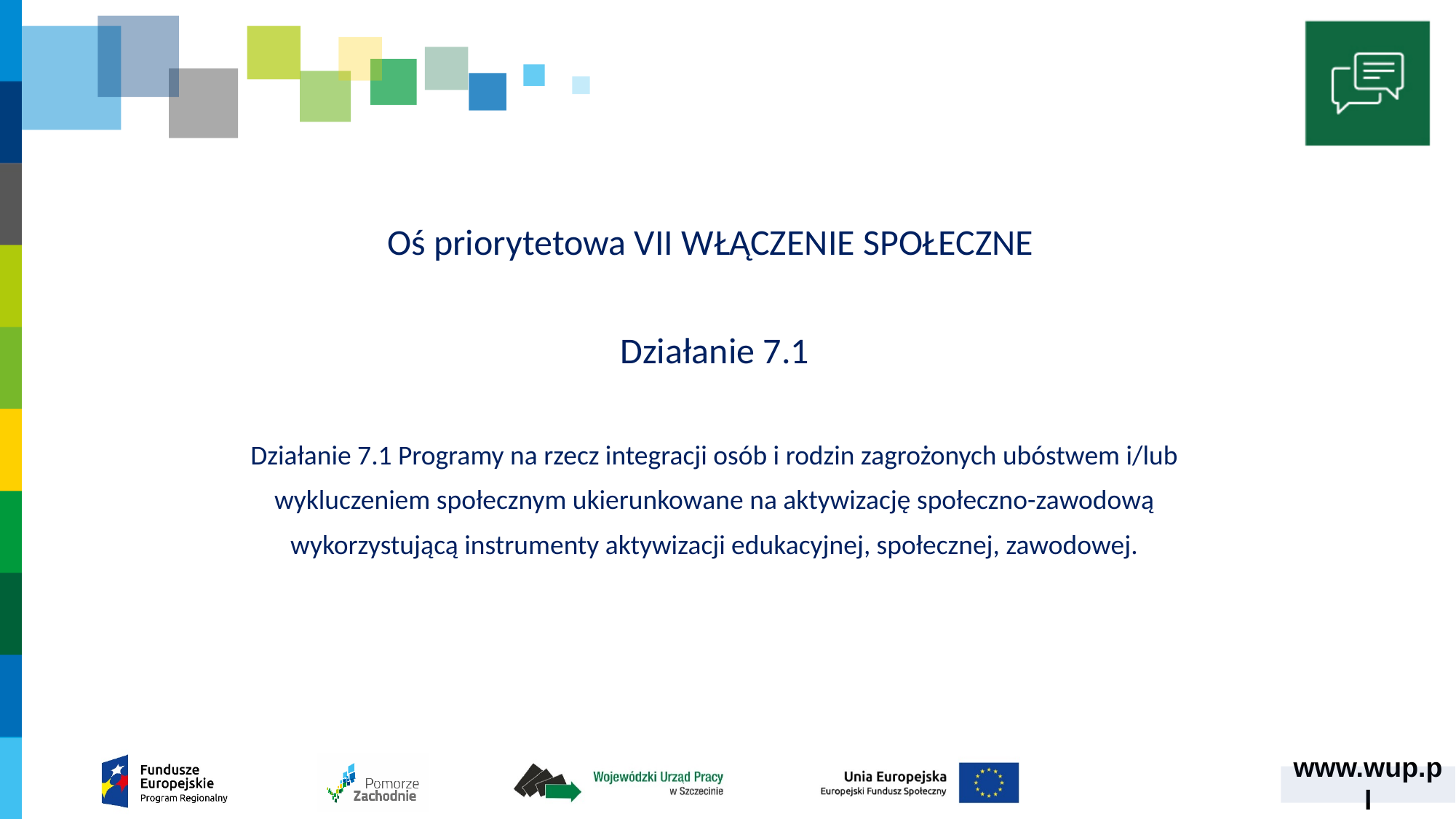

Oś priorytetowa VII WŁĄCZENIE SPOŁECZNE

Działanie 7.1

Działanie 7.1 Programy na rzecz integracji osób i rodzin zagrożonych ubóstwem i/lub
wykluczeniem społecznym ukierunkowane na aktywizację społeczno-zawodową
wykorzystującą instrumenty aktywizacji edukacyjnej, społecznej, zawodowej.